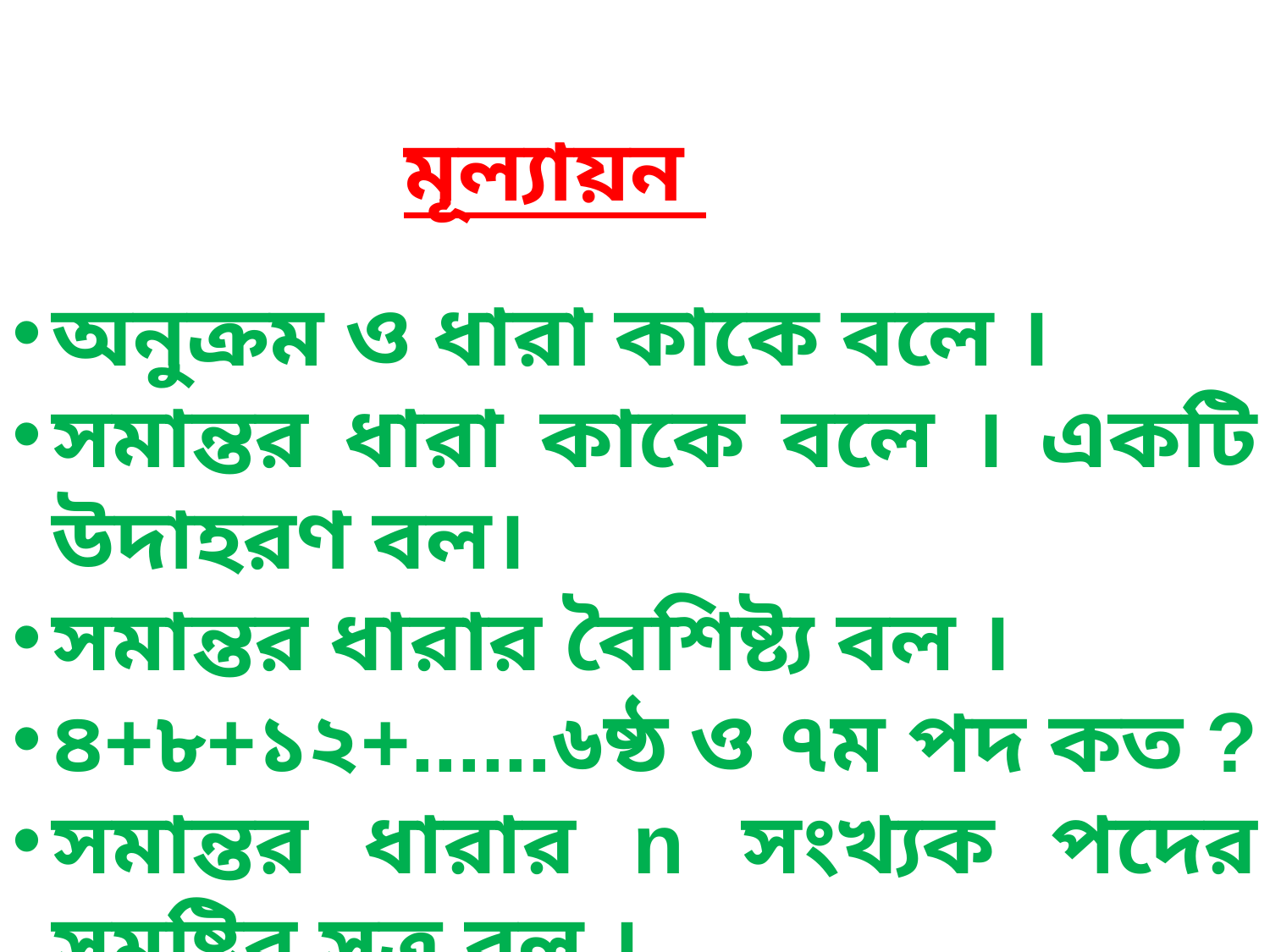

মূল্যায়ন
অনুক্রম ও ধারা কাকে বলে ।
সমান্তর ধারা কাকে বলে । একটি উদাহরণ বল।
সমান্তর ধারার বৈশিষ্ট্য বল ।
৪+৮+১২+......৬ষ্ঠ ও ৭ম পদ কত ?
সমান্তর ধারার n সংখ্যক পদের সমষ্টির সূত্র বল ।